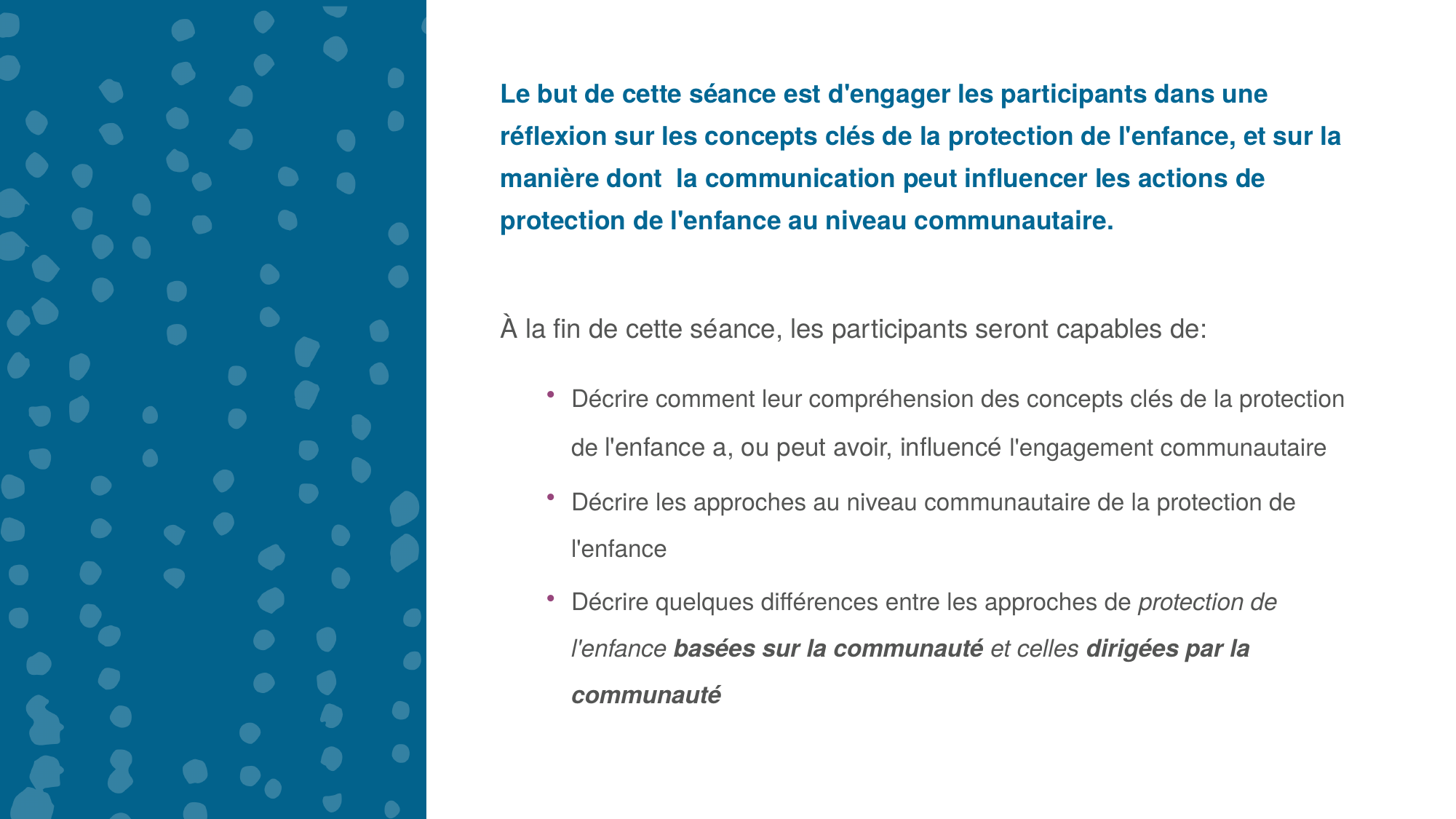

Le but de cette séance est d'engager les participants dans une réflexion sur les concepts clés de la protection de l'enfance, et sur la manière dont  la communication peut influencer les actions de protection de l'enfance au niveau communautaire.
À la fin de cette séance, les participants seront capables de:
Décrire comment leur compréhension des concepts clés de la protection de l'enfance a, ou peut avoir, influencé l'engagement communautaire
Décrire les approches au niveau communautaire de la protection de l'enfance
Décrire quelques différences entre les approches de protection de l'enfance basées sur la communauté et celles dirigées par la communauté